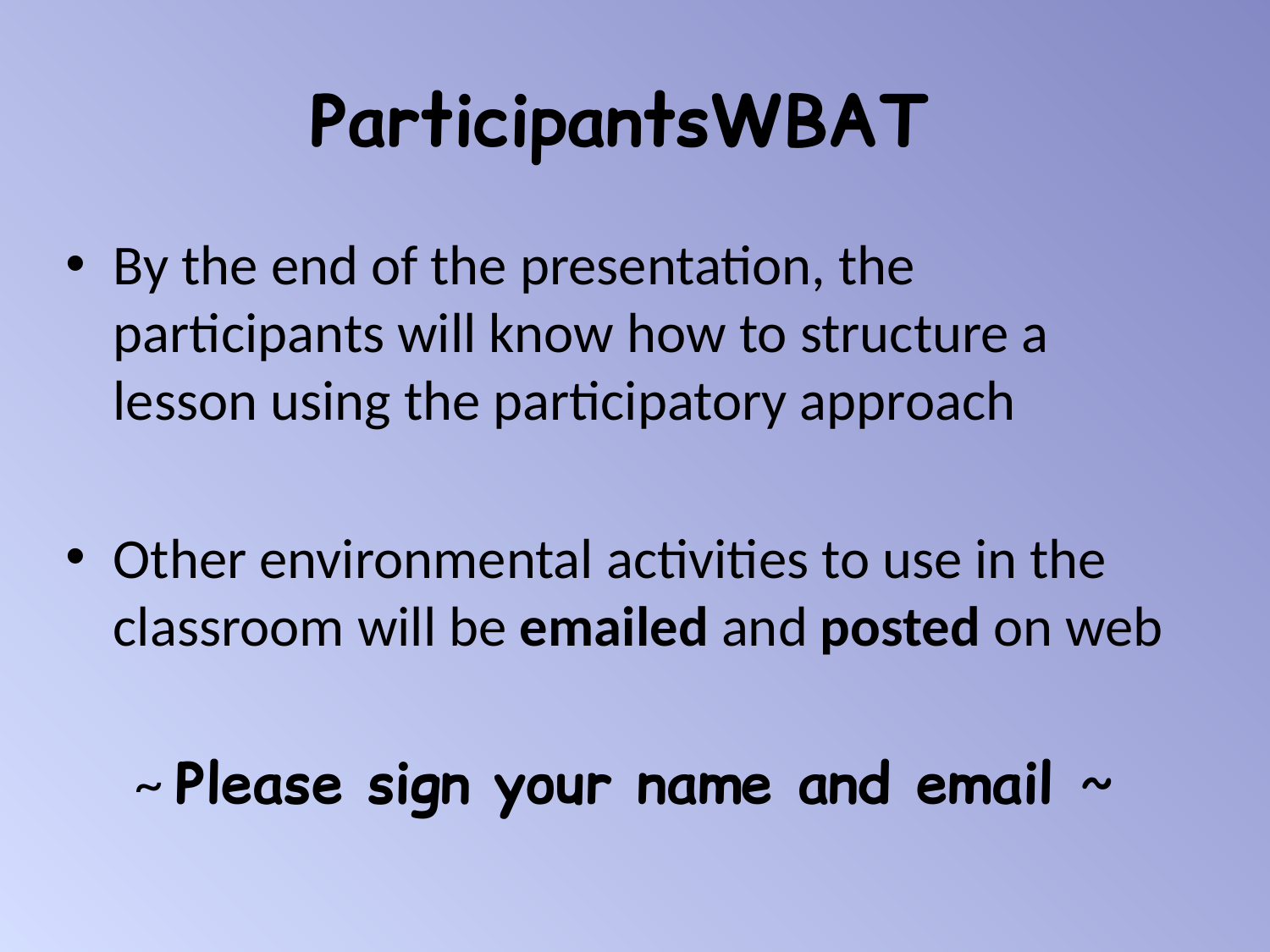

# ParticipantsWBAT
By the end of the presentation, the participants will know how to structure a lesson using the participatory approach

Other environmental activities to use in the classroom will be emailed and posted on web

~ Please sign your name and email ~